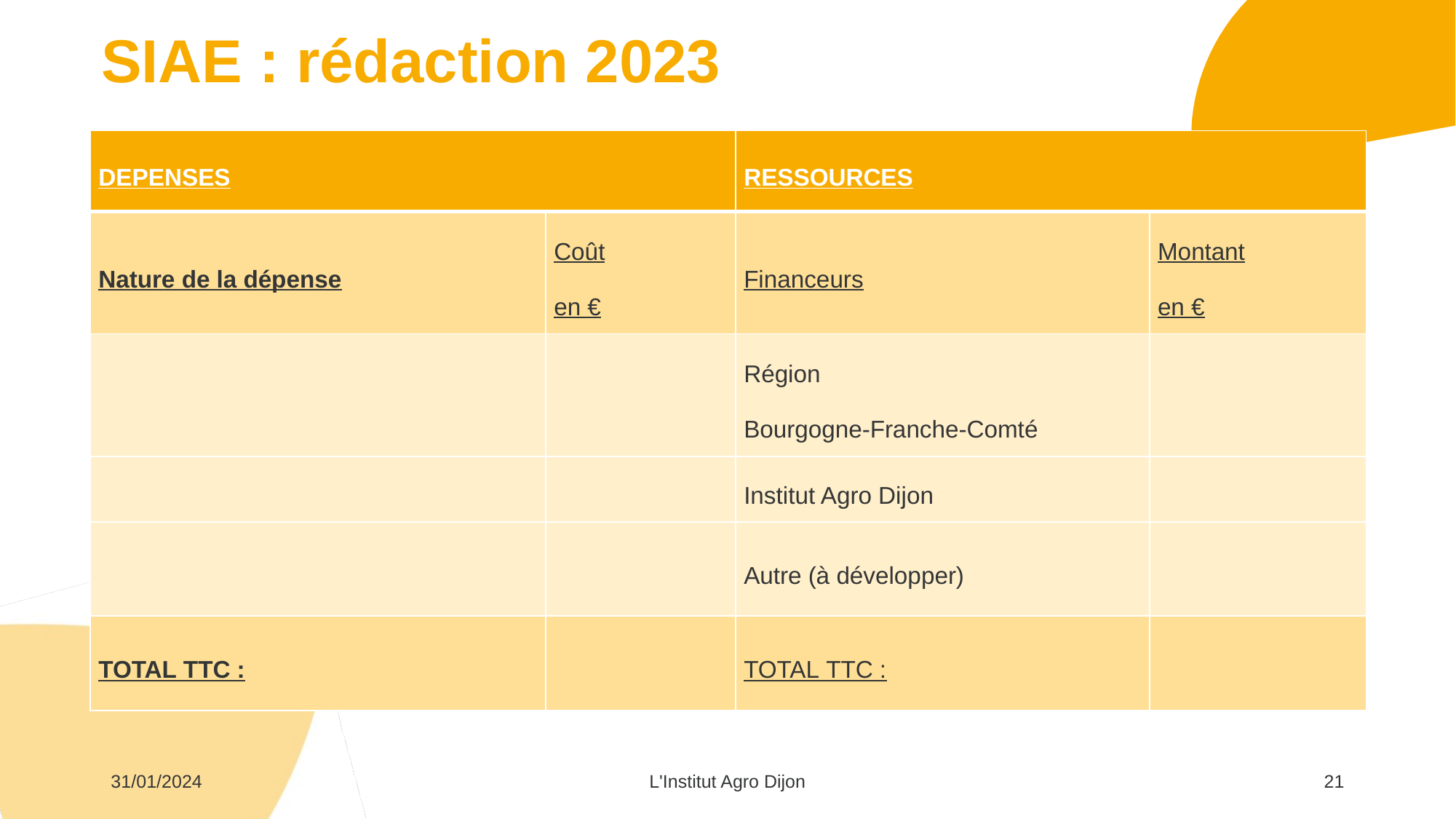

# SIAE : rédaction 2023
| DEPENSES |  | RESSOURCES |  |
| --- | --- | --- | --- |
| Nature de la dépense | Coût en € | Financeurs | Montant en € |
|  |  | Région Bourgogne-Franche-Comté |  |
|  |  | Institut Agro Dijon |  |
|  |  | Autre (à développer) |  |
| TOTAL TTC : |  | TOTAL TTC : |  |
31/01/2024
L'Institut Agro Dijon
21